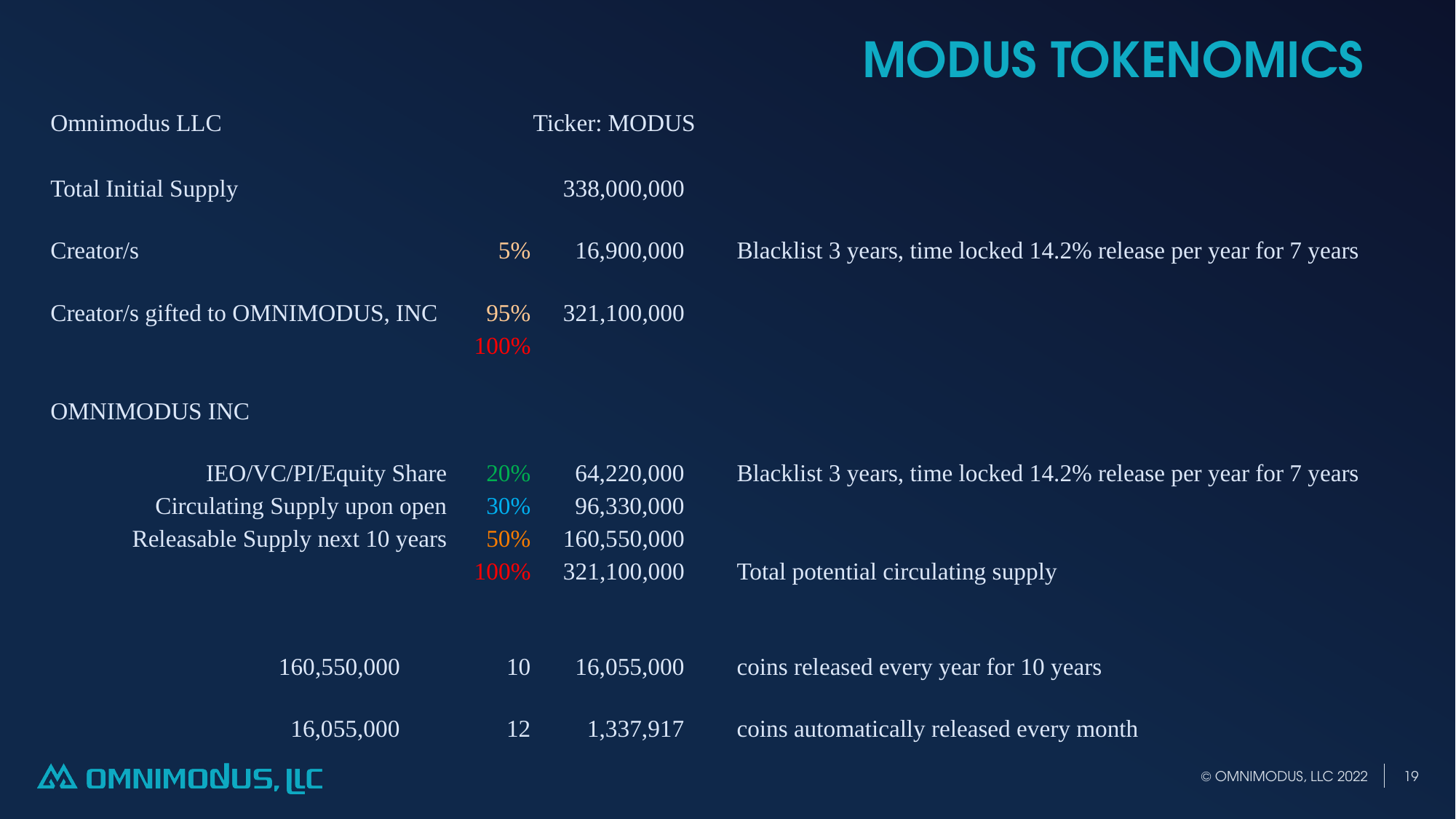

# MODUS Tokenomics
| Omnimodus LLC |  | Ticker: MODUS |  |
| --- | --- | --- | --- |
|  |  |  |  |
| Total Initial Supply |  | 338,000,000 |  |
| Creator/s | 5% | 16,900,000 | Blacklist 3 years, time locked 14.2% release per year for 7 years |
| Creator/s gifted to OMNIMODUS, INC | 95% | 321,100,000 |  |
|  | 100% |  |  |
|  |  |  |  |
| OMNIMODUS INC |  |  |  |
| IEO/VC/PI/Equity Share | 20% | 64,220,000 | Blacklist 3 years, time locked 14.2% release per year for 7 years |
| Circulating Supply upon open | 30% | 96,330,000 |  |
| Releasable Supply next 10 years | 50% | 160,550,000 |  |
|  | 100% | 321,100,000 | Total potential circulating supply |
|  |  |  |  |
| 160,550,000 | 10 | 16,055,000 | coins released every year for 10 years |
| 16,055,000 | 12 | 1,337,917 | coins automatically released every month |